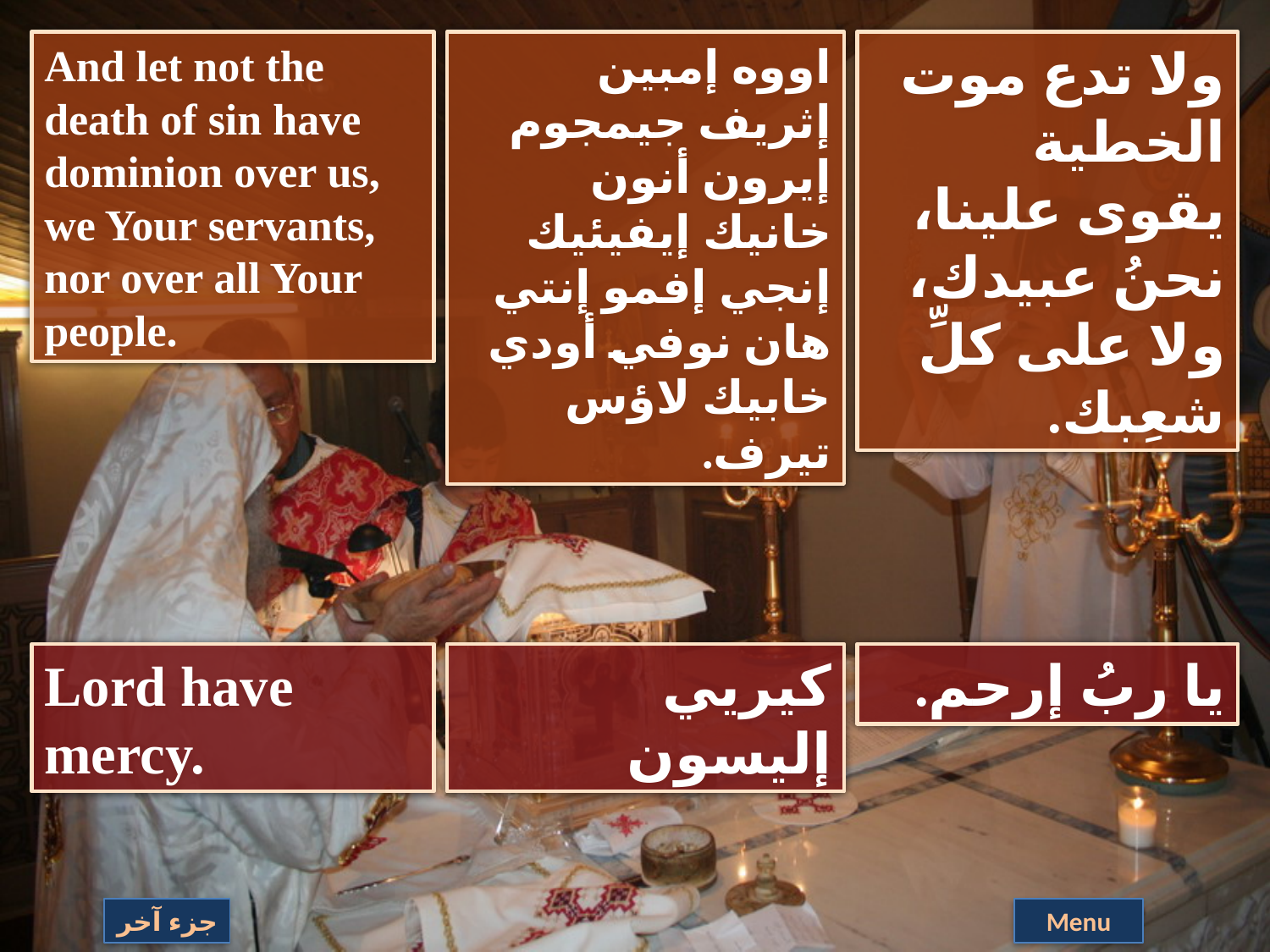

And let not the death of sin have dominion over us, we Your servants, nor over all Your people.
اووه إمبين إثريف جيمجوم إيرون أنون
خانيك إيفيئيك إنجي إفمو إنتي هان نوفي أودي خابيك لاؤس تيرف.
ولا تدع موت الخطية يقوى علينا، نحنُ عبيدك، ولا على كلِّ شعِبك.
Lord have mercy.
كيريي إليسون
يا ربُ إرحم.
جزء آخر
Menu